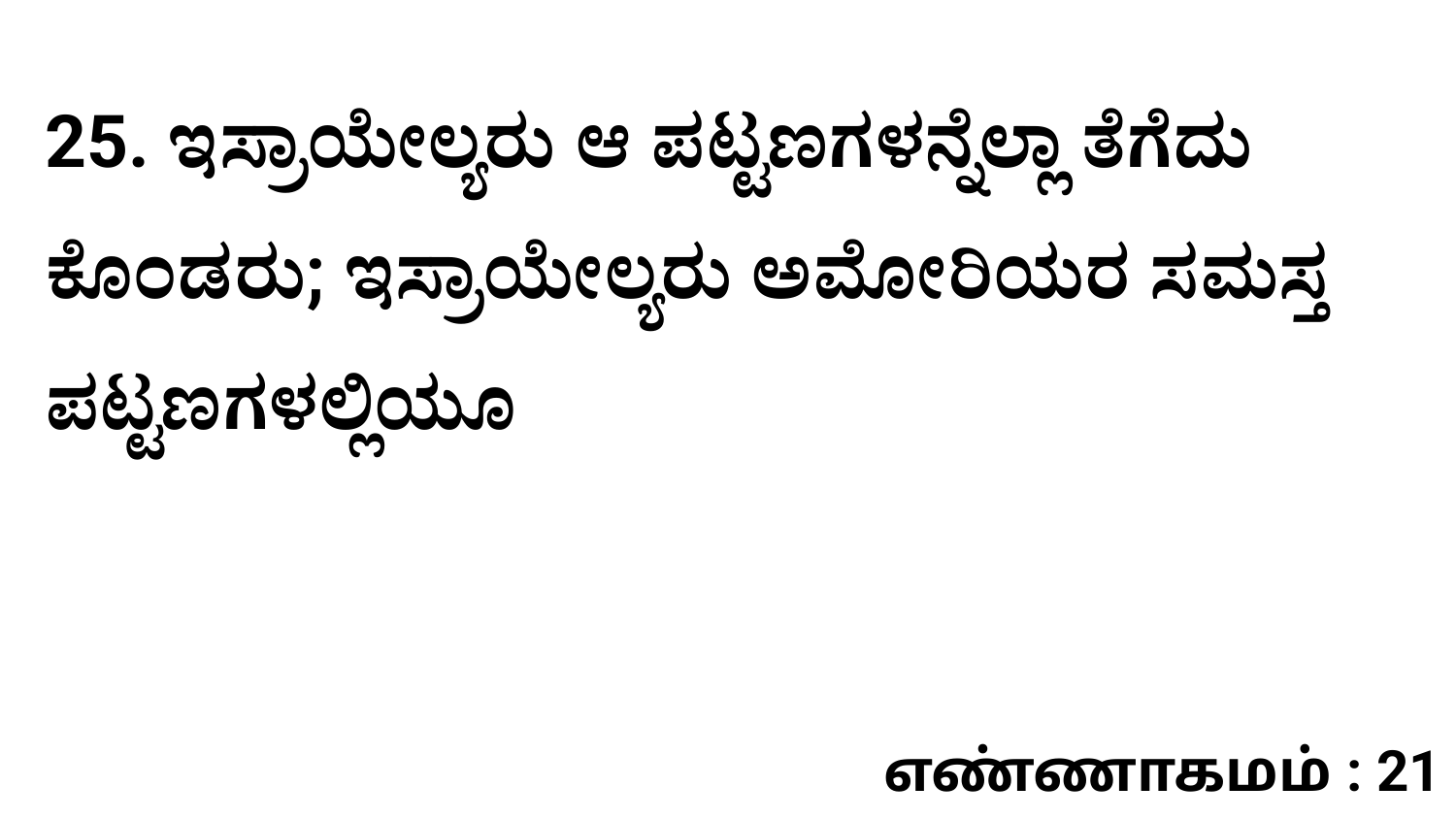

25. ಇಸ್ರಾಯೇಲ್ಯರು ಆ ಪಟ್ಟಣಗಳನ್ನೆಲ್ಲಾ ತೆಗೆದು ಕೊಂಡರು; ಇಸ್ರಾಯೇಲ್ಯರು ಅಮೋರಿಯರ ಸಮಸ್ತ ಪಟ್ಟಣಗಳಲ್ಲಿಯೂ
எண்ணாகமம் : 21